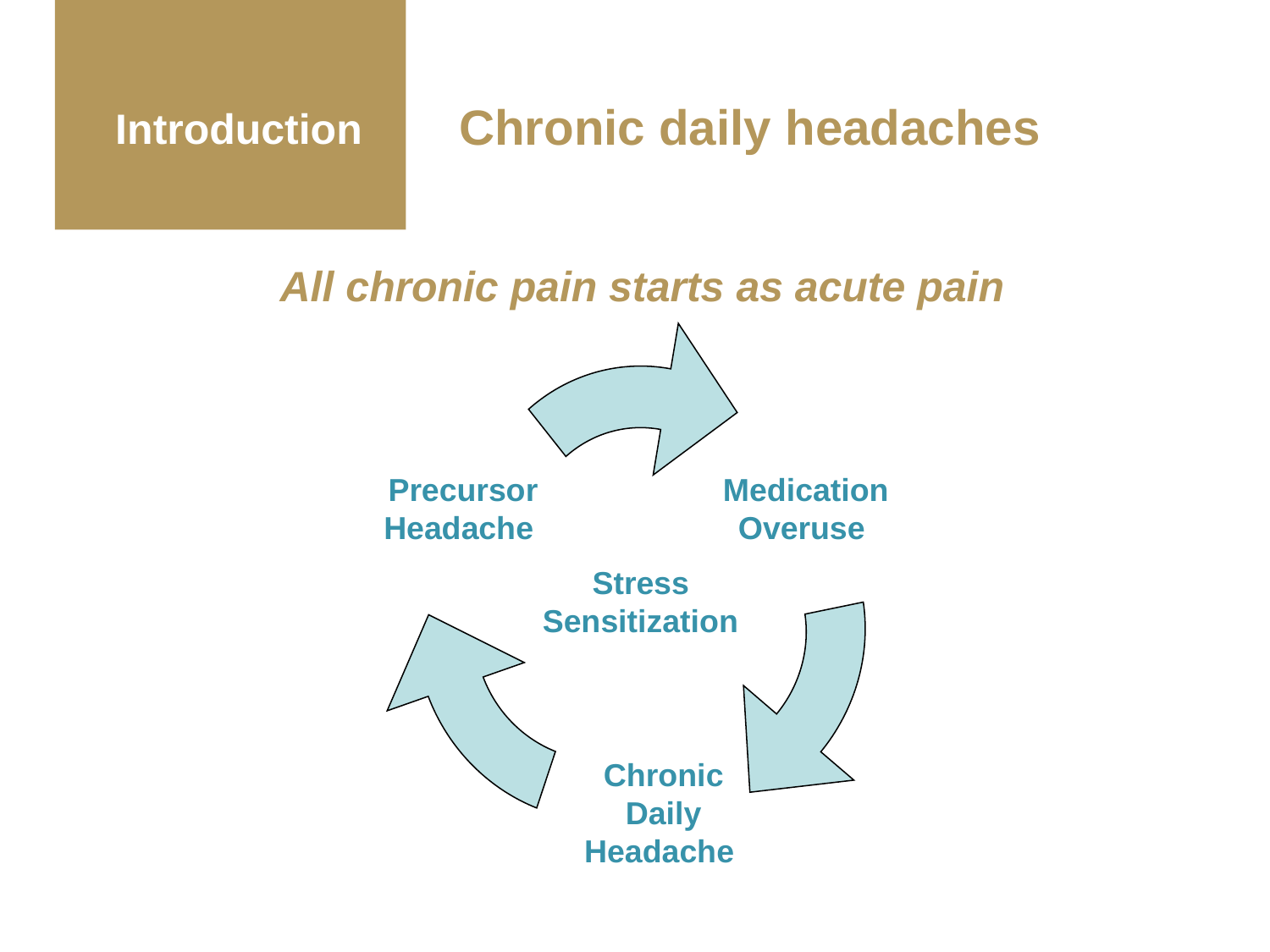

Introduction

Chronic daily headaches
All chronic pain starts as acute pain

Precursor Headache
Medication Overuse

Stress
Sensitization
Chronic Daily Headache